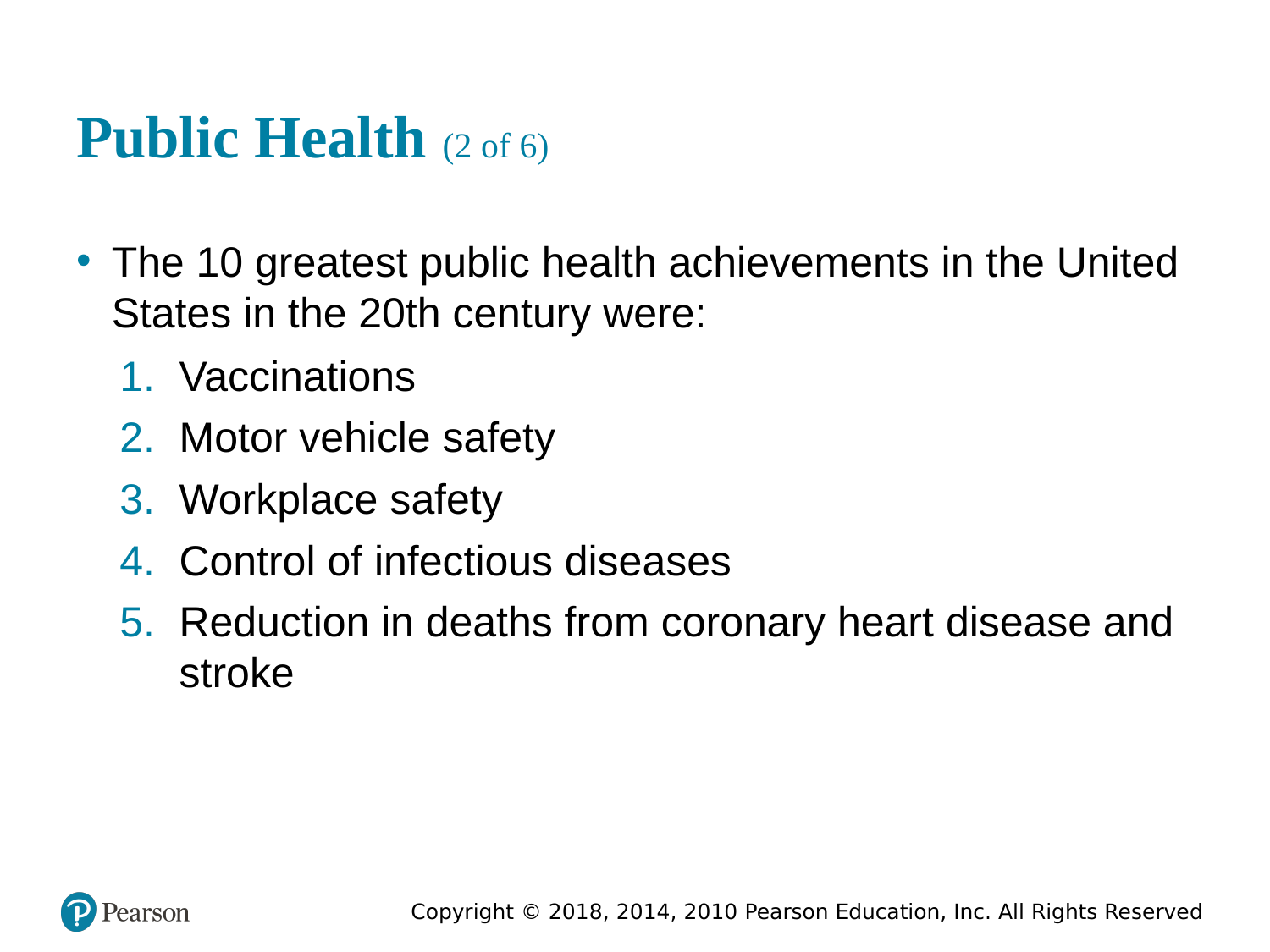

# Public Health (2 of 6)
The 10 greatest public health achievements in the United States in the 20th century were:
Vaccinations
Motor vehicle safety
Workplace safety
Control of infectious diseases
Reduction in deaths from coronary heart disease and stroke